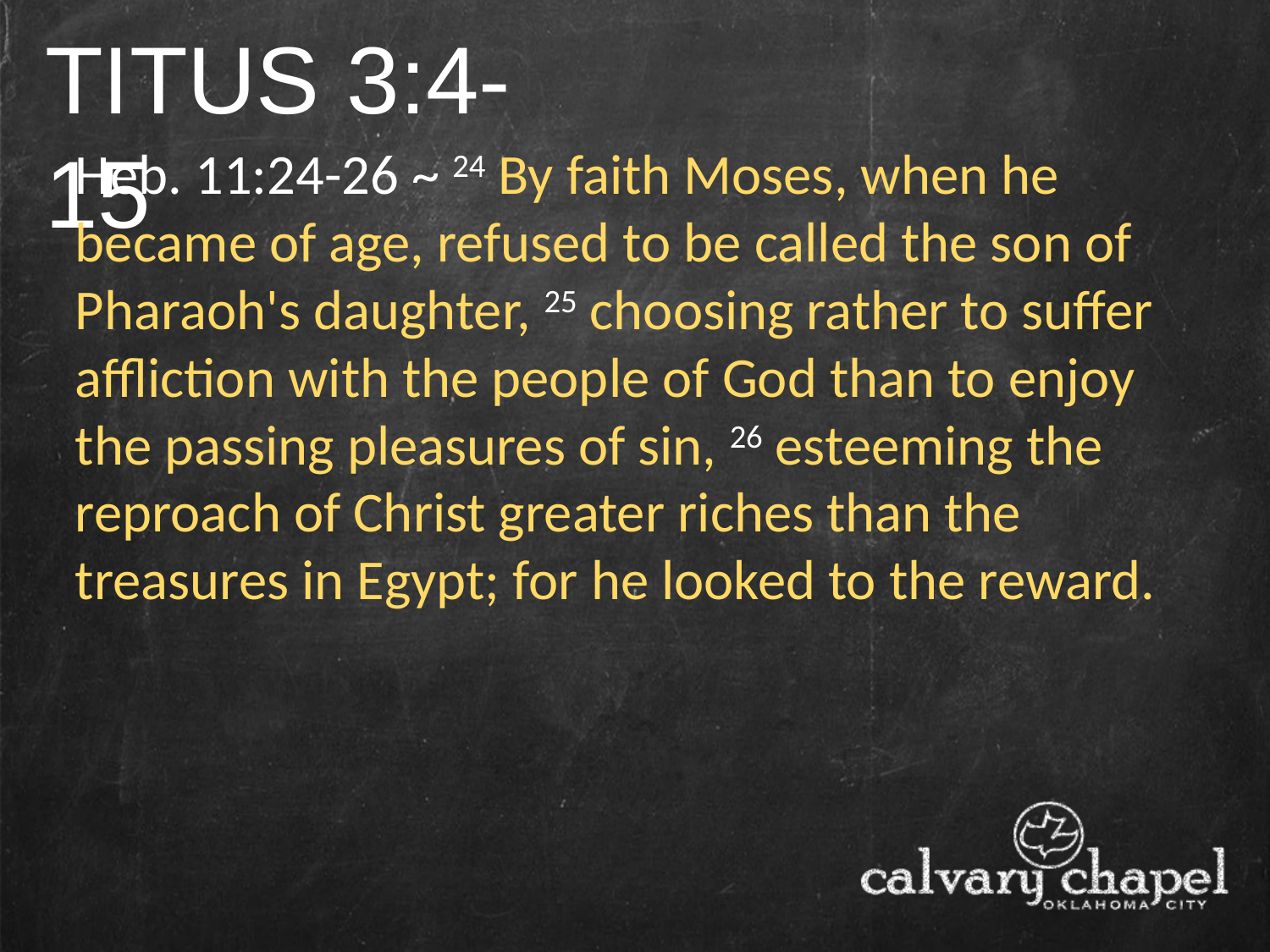

TITUS 3:4-15
Heb. 11:24-26 ~ 24 By faith Moses, when he became of age, refused to be called the son of Pharaoh's daughter, 25 choosing rather to suffer affliction with the people of God than to enjoy the passing pleasures of sin, 26 esteeming the reproach of Christ greater riches than the treasures in Egypt; for he looked to the reward.